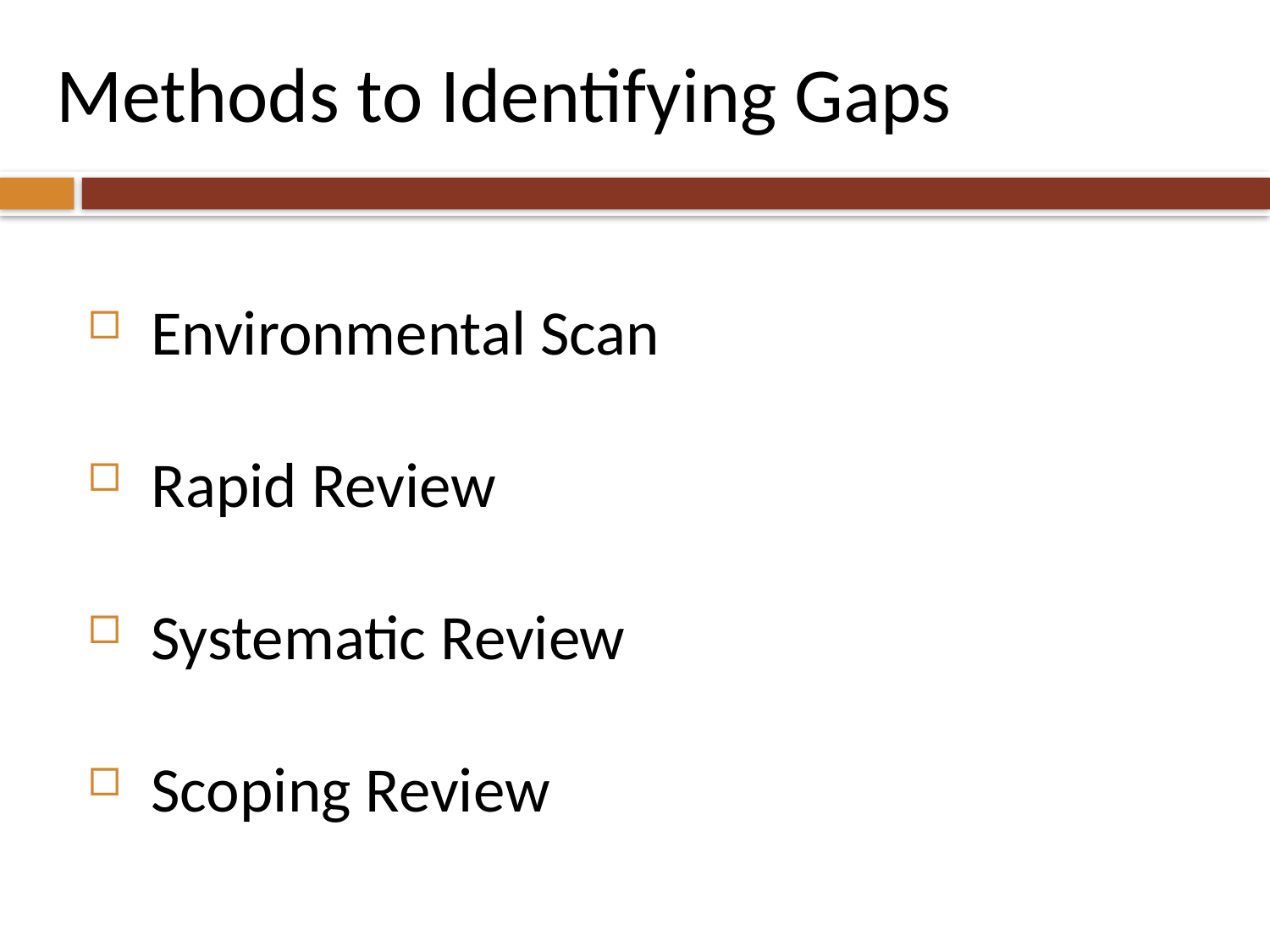

# Methods to Identifying Gaps
Environmental Scan

Rapid Review

Systematic Review

Scoping Review